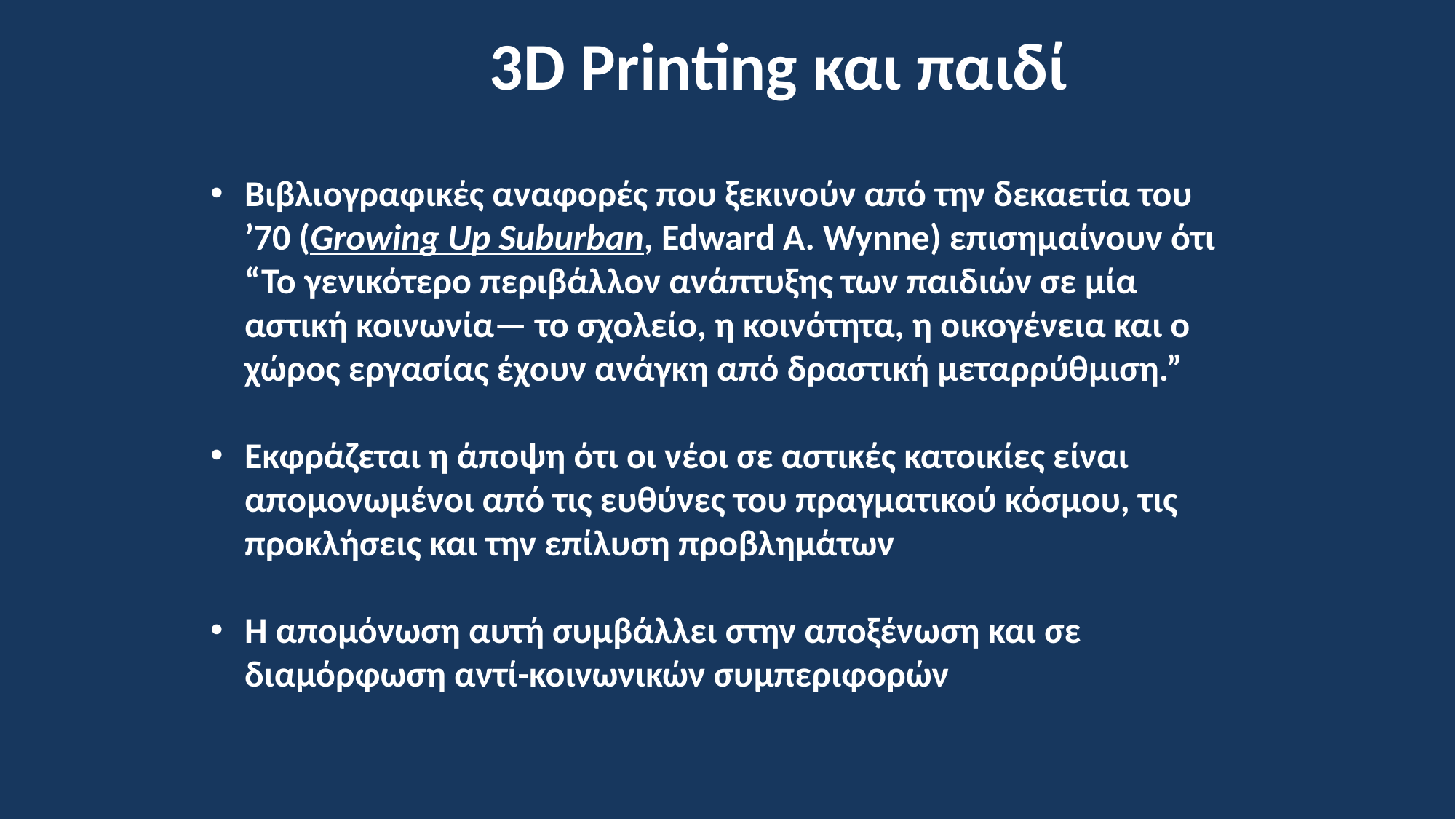

3D Printing και παιδί
Βιβλιογραφικές αναφορές που ξεκινούν από την δεκαετία του ’70 (Growing Up Suburban, Edward A. Wynne) επισημαίνουν ότι “Το γενικότερο περιβάλλον ανάπτυξης των παιδιών σε μία αστική κοινωνία— το σχολείο, η κοινότητα, η οικογένεια και ο χώρος εργασίας έχουν ανάγκη από δραστική μεταρρύθμιση.”

Εκφράζεται η άποψη ότι οι νέοι σε αστικές κατοικίες είναι απομονωμένοι από τις ευθύνες του πραγματικού κόσμου, τις προκλήσεις και την επίλυση προβλημάτων

Η απομόνωση αυτή συμβάλλει στην αποξένωση και σε διαμόρφωση αντί-κοινωνικών συμπεριφορών